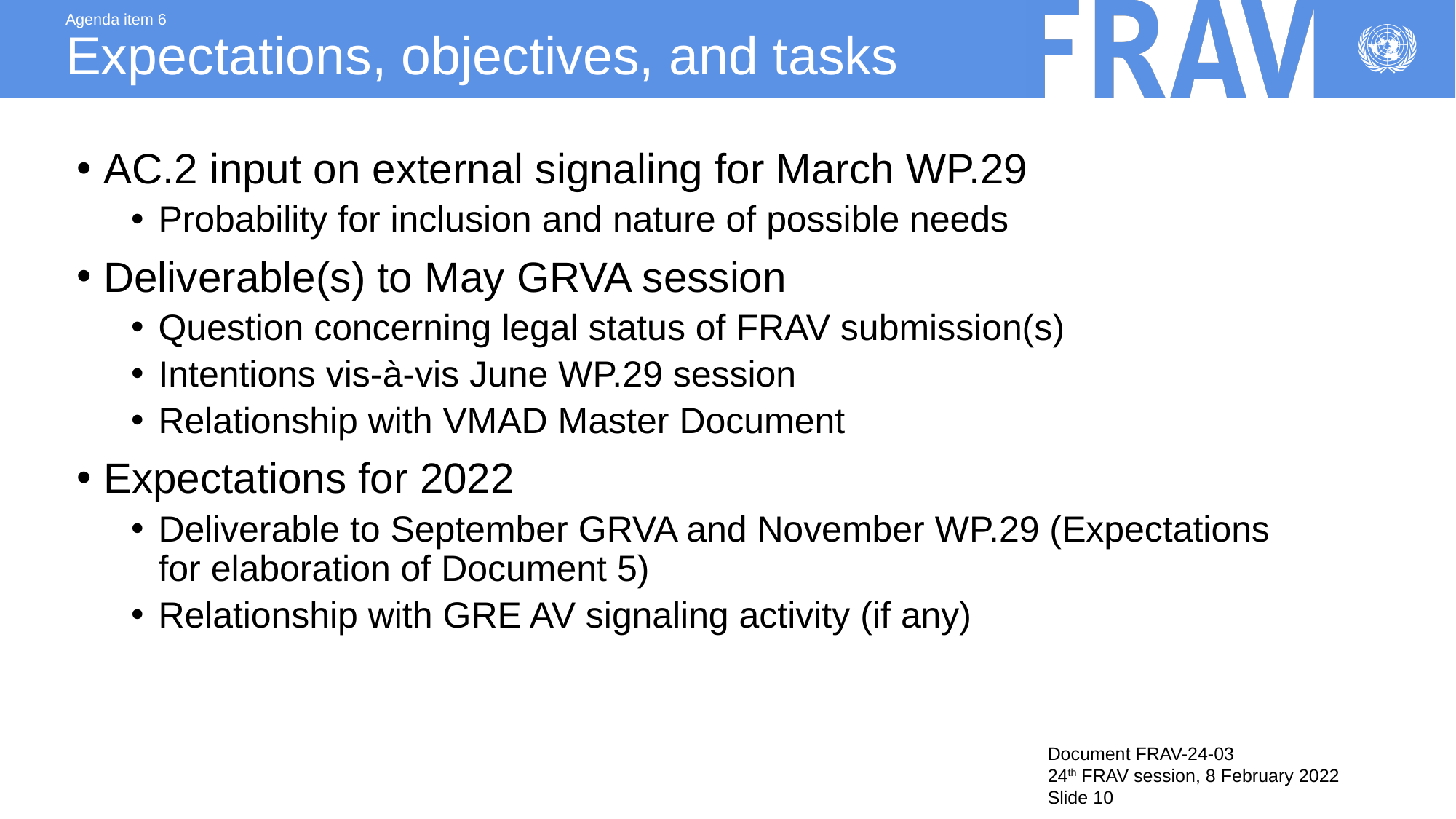

# Agenda item 6 Expectations, objectives, and tasks
AC.2 input on external signaling for March WP.29
Probability for inclusion and nature of possible needs
Deliverable(s) to May GRVA session
Question concerning legal status of FRAV submission(s)
Intentions vis-à-vis June WP.29 session
Relationship with VMAD Master Document
Expectations for 2022
Deliverable to September GRVA and November WP.29 (Expectations for elaboration of Document 5)
Relationship with GRE AV signaling activity (if any)